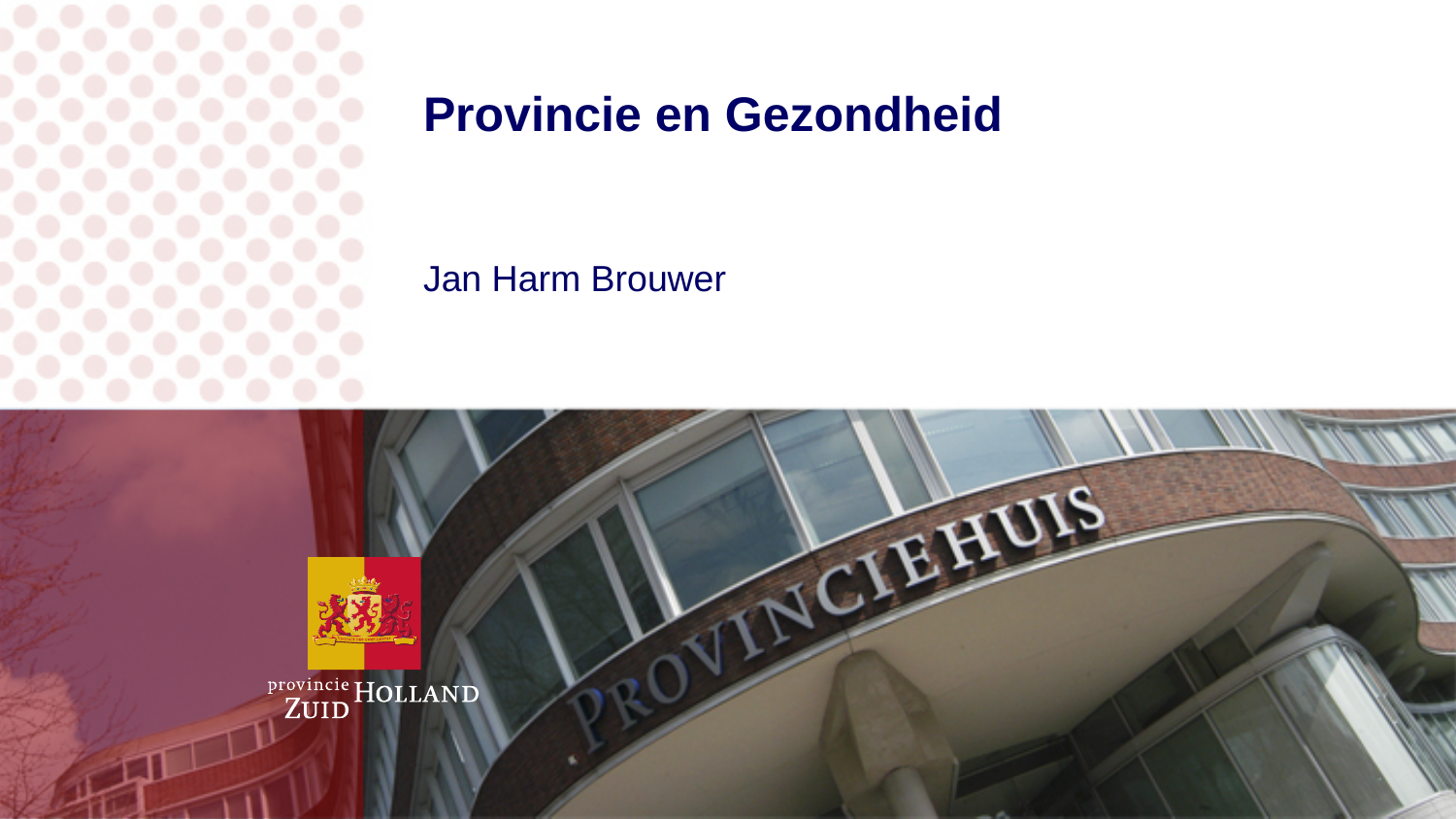

# Provincie en Gezondheid
Jan Harm Brouwer